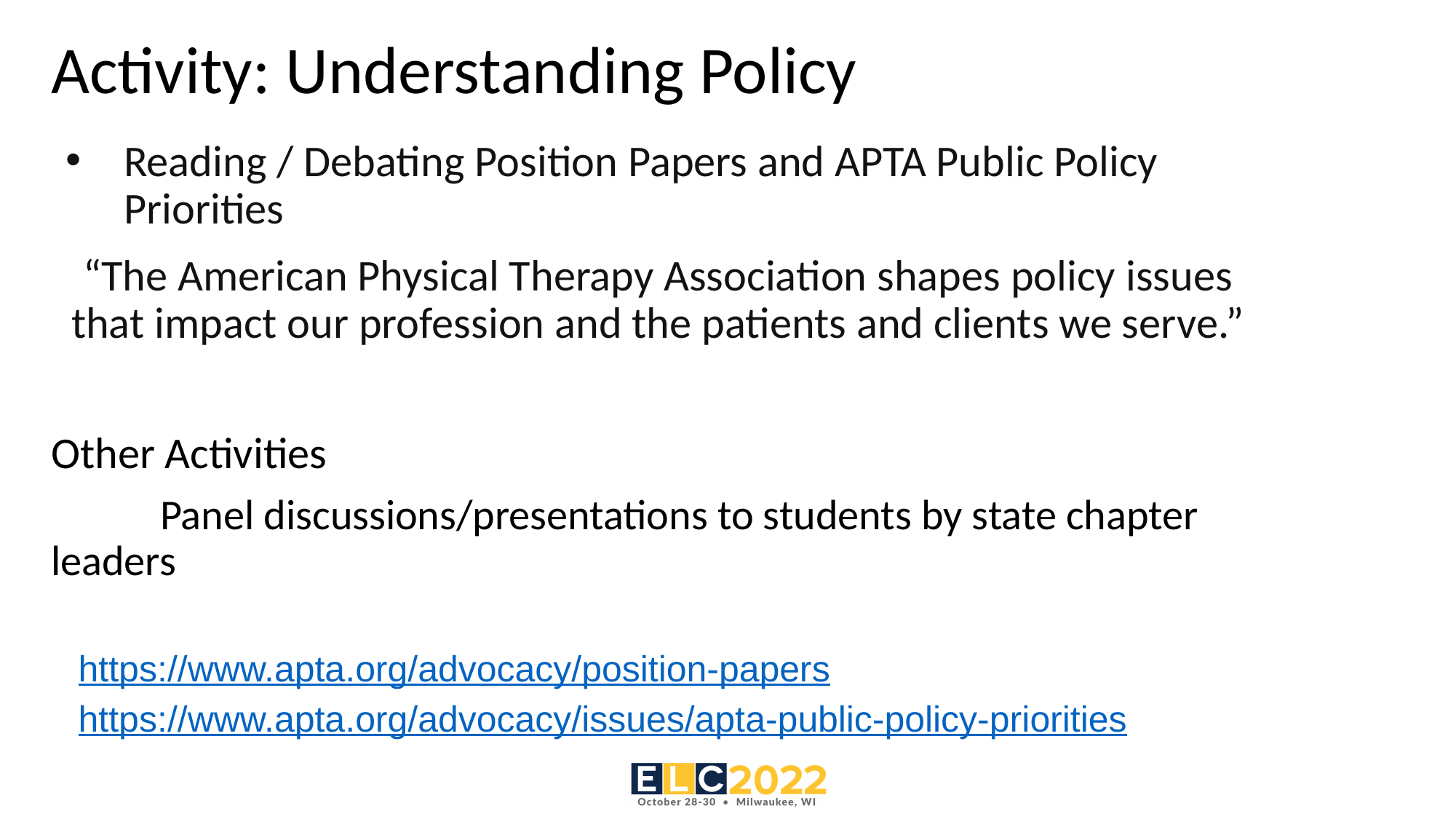

# Activity: Understanding Policy
Reading / Debating Position Papers and APTA Public Policy Priorities
“The American Physical Therapy Association shapes policy issues that impact our profession and the patients and clients we serve.”

Other Activities
	Panel discussions/presentations to students by state chapter 	leaders
https://www.apta.org/advocacy/position-papers
https://www.apta.org/advocacy/issues/apta-public-policy-priorities